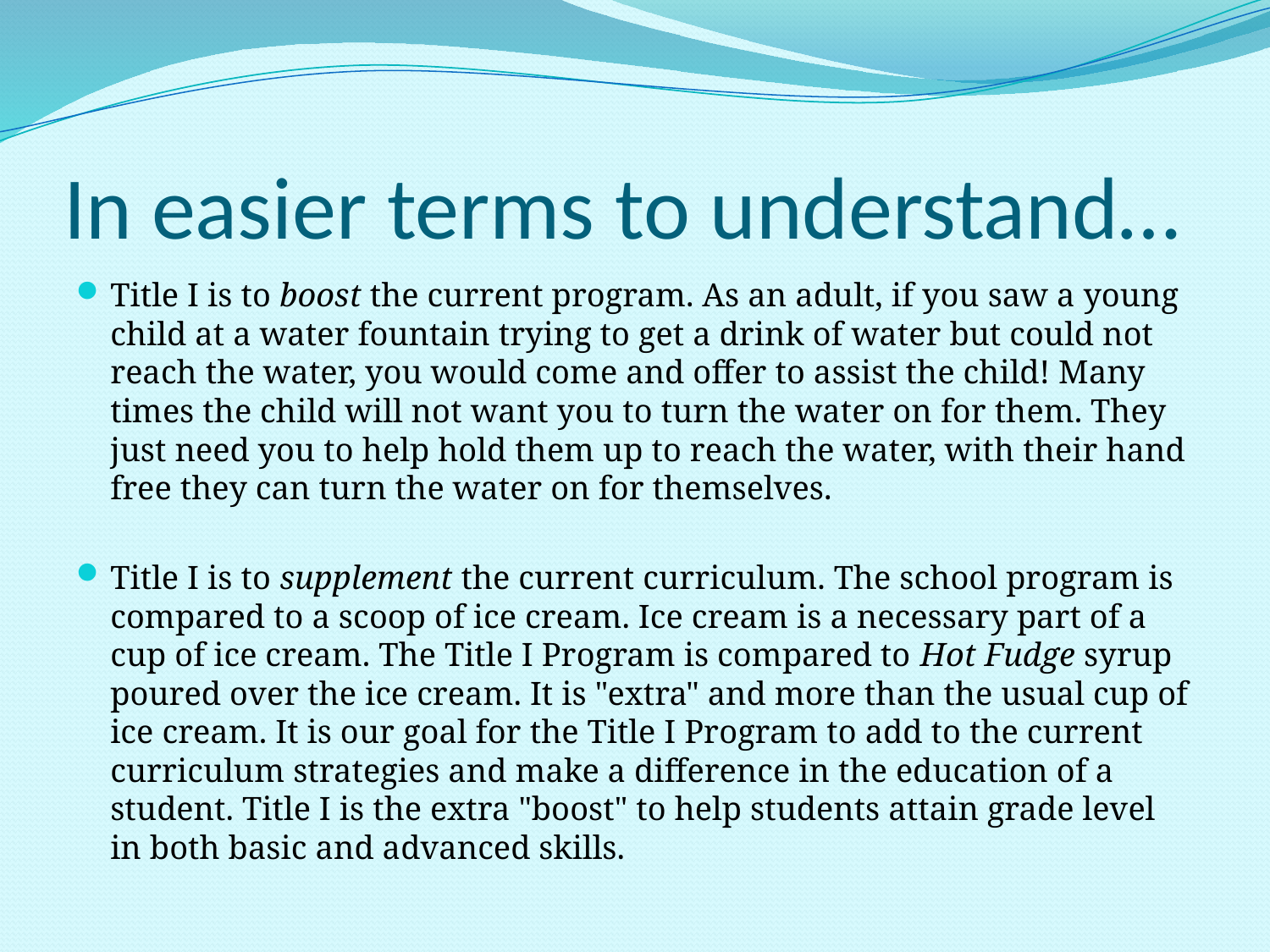

# In easier terms to understand…
Title I is to boost the current program. As an adult, if you saw a young child at a water fountain trying to get a drink of water but could not reach the water, you would come and offer to assist the child! Many times the child will not want you to turn the water on for them. They just need you to help hold them up to reach the water, with their hand free they can turn the water on for themselves.

Title I is to supplement the current curriculum. The school program is compared to a scoop of ice cream. Ice cream is a necessary part of a cup of ice cream. The Title I Program is compared to Hot Fudge syrup poured over the ice cream. It is "extra" and more than the usual cup of ice cream. It is our goal for the Title I Program to add to the current curriculum strategies and make a difference in the education of a student. Title I is the extra "boost" to help students attain grade level in both basic and advanced skills.